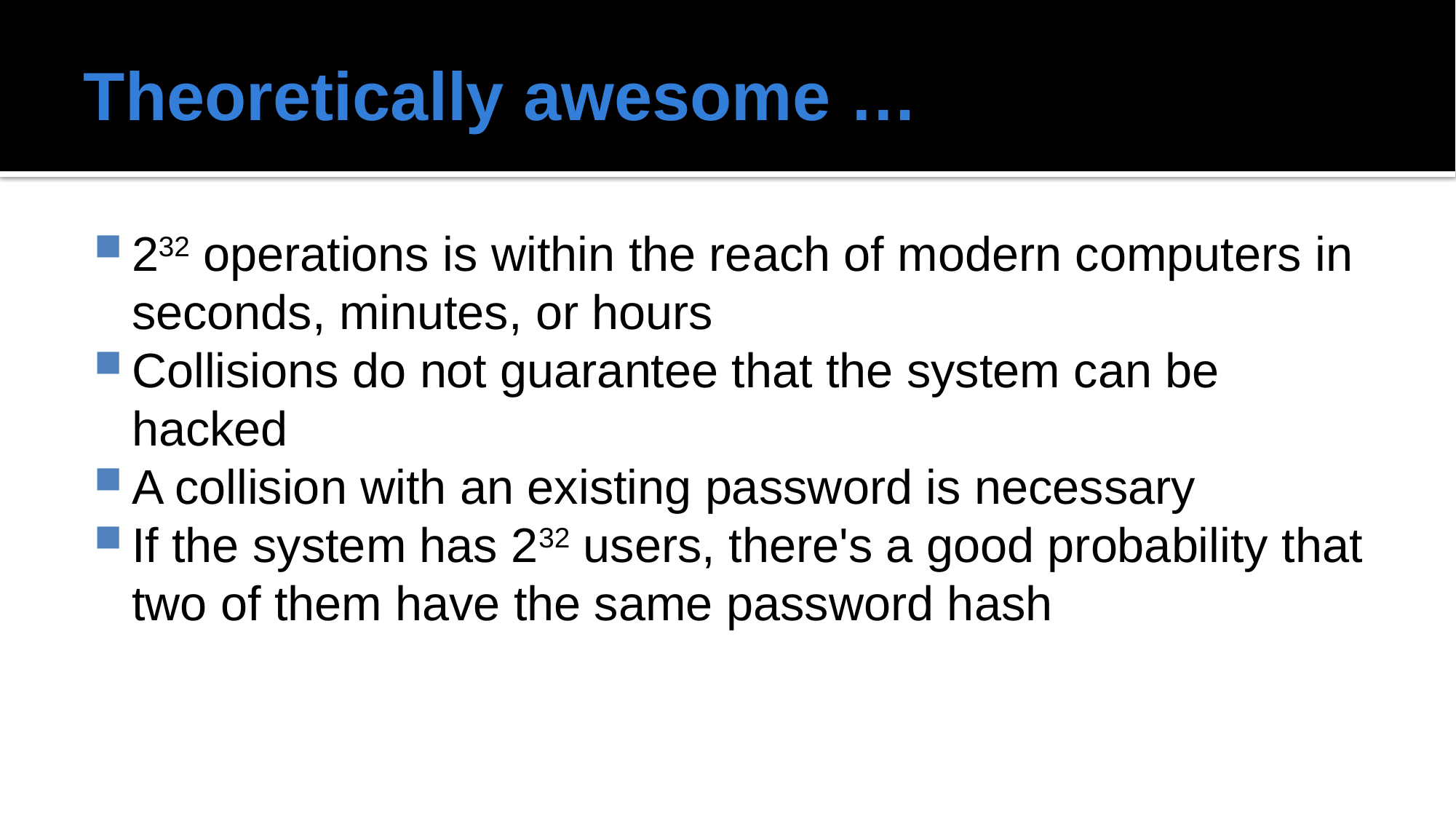

# Theoretically awesome …
232 operations is within the reach of modern computers in seconds, minutes, or hours
Collisions do not guarantee that the system can be hacked
A collision with an existing password is necessary
If the system has 232 users, there's a good probability that two of them have the same password hash